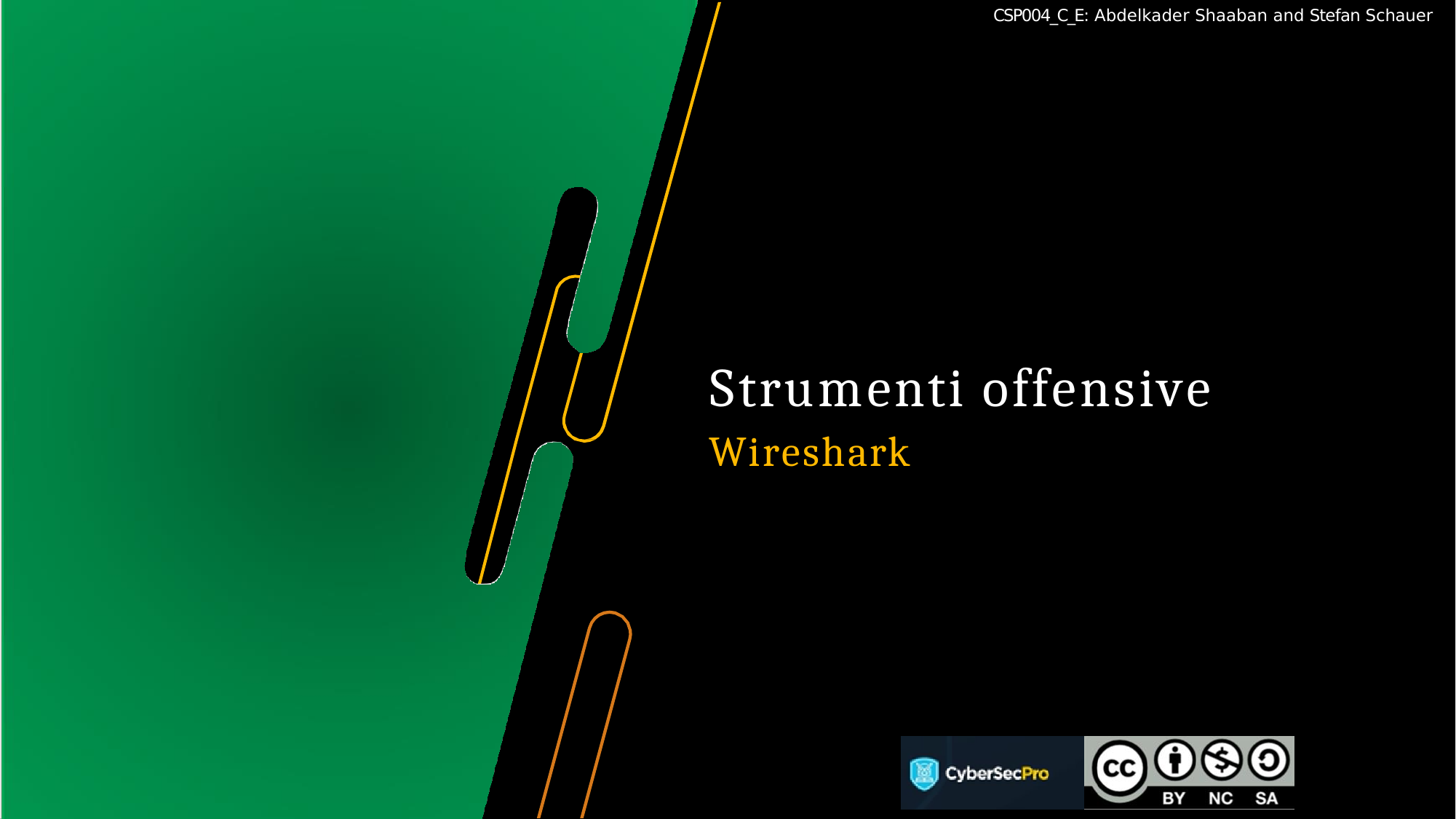

CSP004_C_E: Abdelkader Shaaban and Stefan Schauer
Strumenti offensive
Wireshark